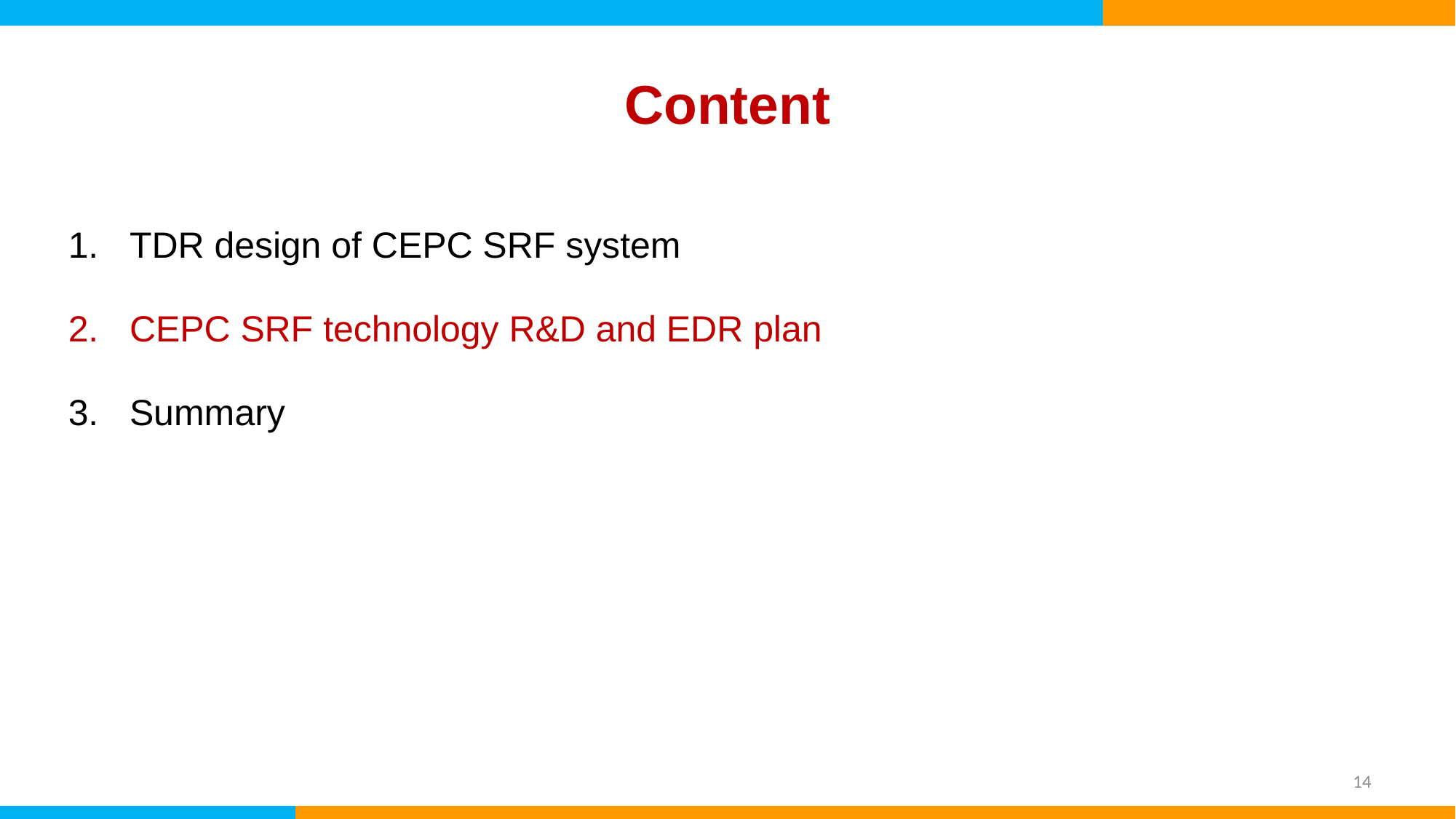

# Content
TDR design of CEPC SRF system
CEPC SRF technology R&D and EDR plan
Summary
14